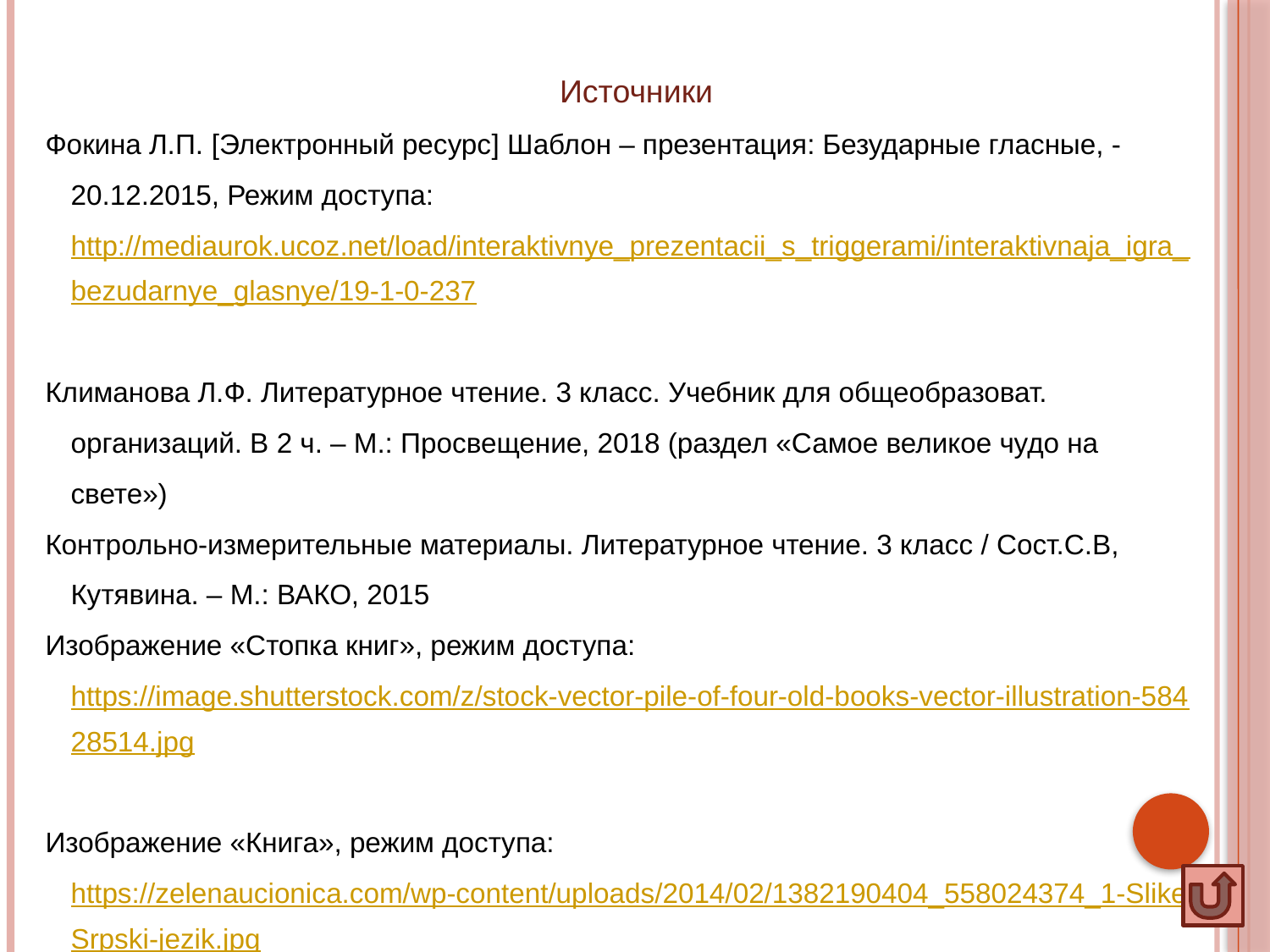

Источники
Фокина Л.П. [Электронный ресурс] Шаблон – презентация: Безударные гласные, - 20.12.2015, Режим доступа: http://mediaurok.ucoz.net/load/interaktivnye_prezentacii_s_triggerami/interaktivnaja_igra_bezudarnye_glasnye/19-1-0-237
Климанова Л.Ф. Литературное чтение. 3 класс. Учебник для общеобразоват. организаций. В 2 ч. – М.: Просвещение, 2018 (раздел «Самое великое чудо на свете»)
Контрольно-измерительные материалы. Литературное чтение. 3 класс / Сост.С.В, Кутявина. – М.: ВАКО, 2015
Изображение «Стопка книг», режим доступа: https://image.shutterstock.com/z/stock-vector-pile-of-four-old-books-vector-illustration-58428514.jpg
Изображение «Книга», режим доступа: https://zelenaucionica.com/wp-content/uploads/2014/02/1382190404_558024374_1-Slike-Srpski-jezik.jpg
Примечание: изображения обработаны (замена белого фона на прозрачный) в онлайн – системе IMGonline.com.ua:  https://www.imgonline.com.ua/replace-white-background-with-transparent.php